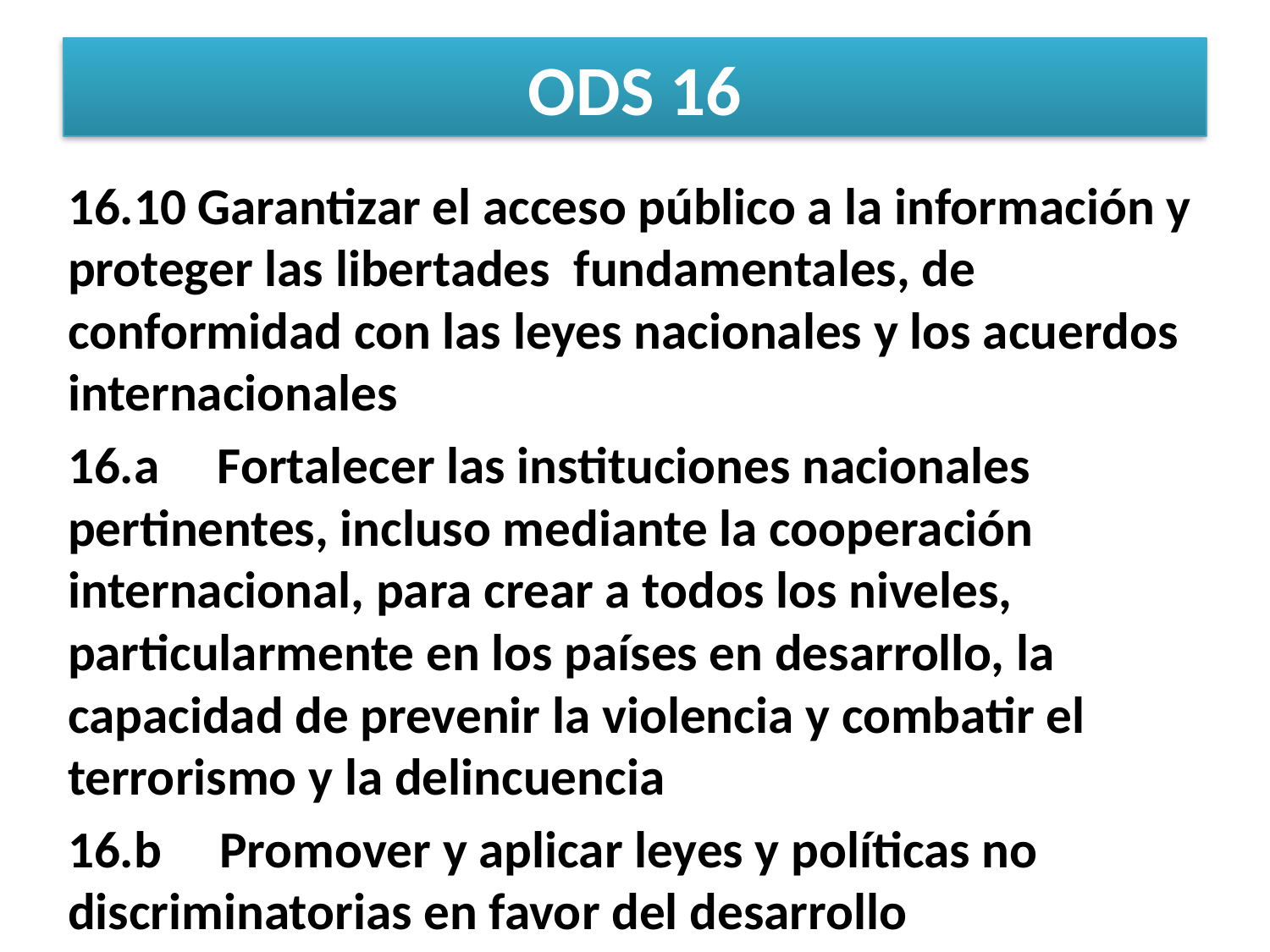

# ODS 16
16.10 Garantizar el acceso público a la información y proteger las libertades  fundamentales, de conformidad con las leyes nacionales y los acuerdos  internacionales
16.a     Fortalecer las instituciones nacionales pertinentes, incluso mediante la cooperación internacional, para crear a todos los niveles, particularmente en los países en desarrollo, la capacidad de prevenir la violencia y combatir el terrorismo y la delincuencia
16.b     Promover y aplicar leyes y políticas no discriminatorias en favor del desarrollo